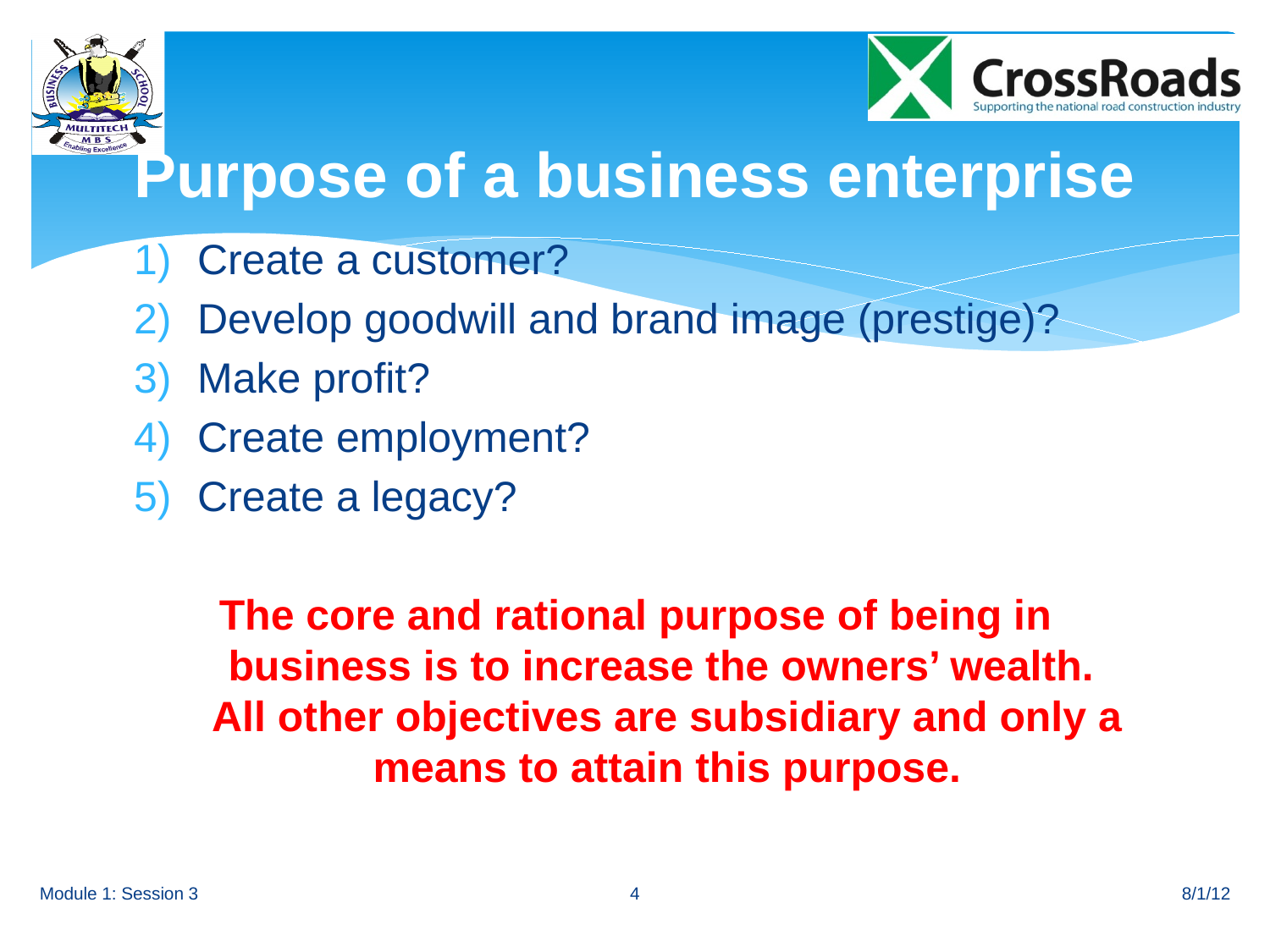

# Purpose of a business enterprise
Create a customer?
Develop goodwill and brand image (prestige)?
Make profit?
Create employment?
Create a legacy?

The core and rational purpose of being in business is to increase the owners’ wealth.  All other objectives are subsidiary and only a means to attain this purpose.

4
Module 1: Session 3
8/1/12